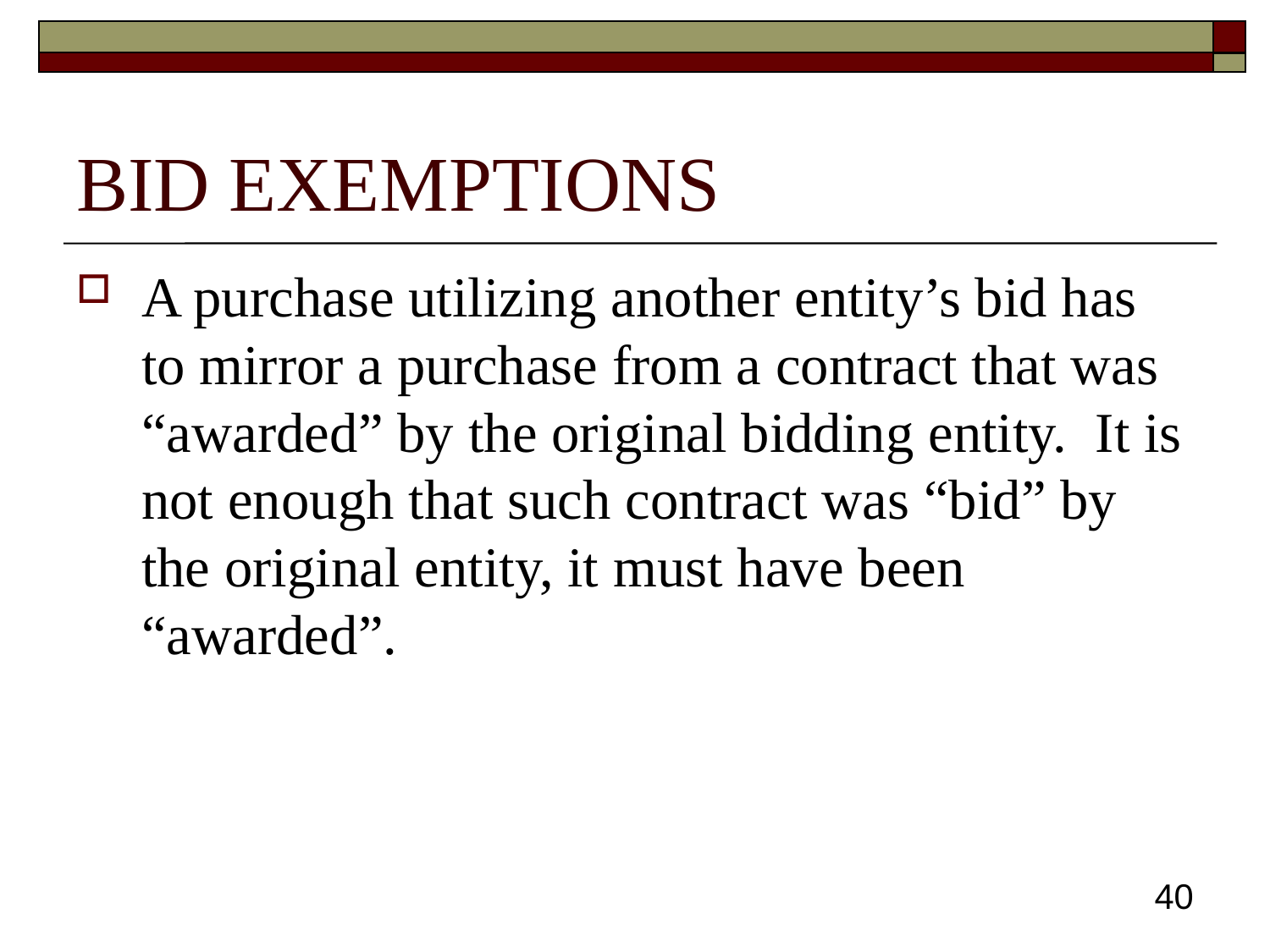

# BID EXEMPTIONS
A purchase utilizing another entity’s bid has to mirror a purchase from a contract that was “awarded” by the original bidding entity.  It is not enough that such contract was “bid” by the original entity, it must have been “awarded”.
40